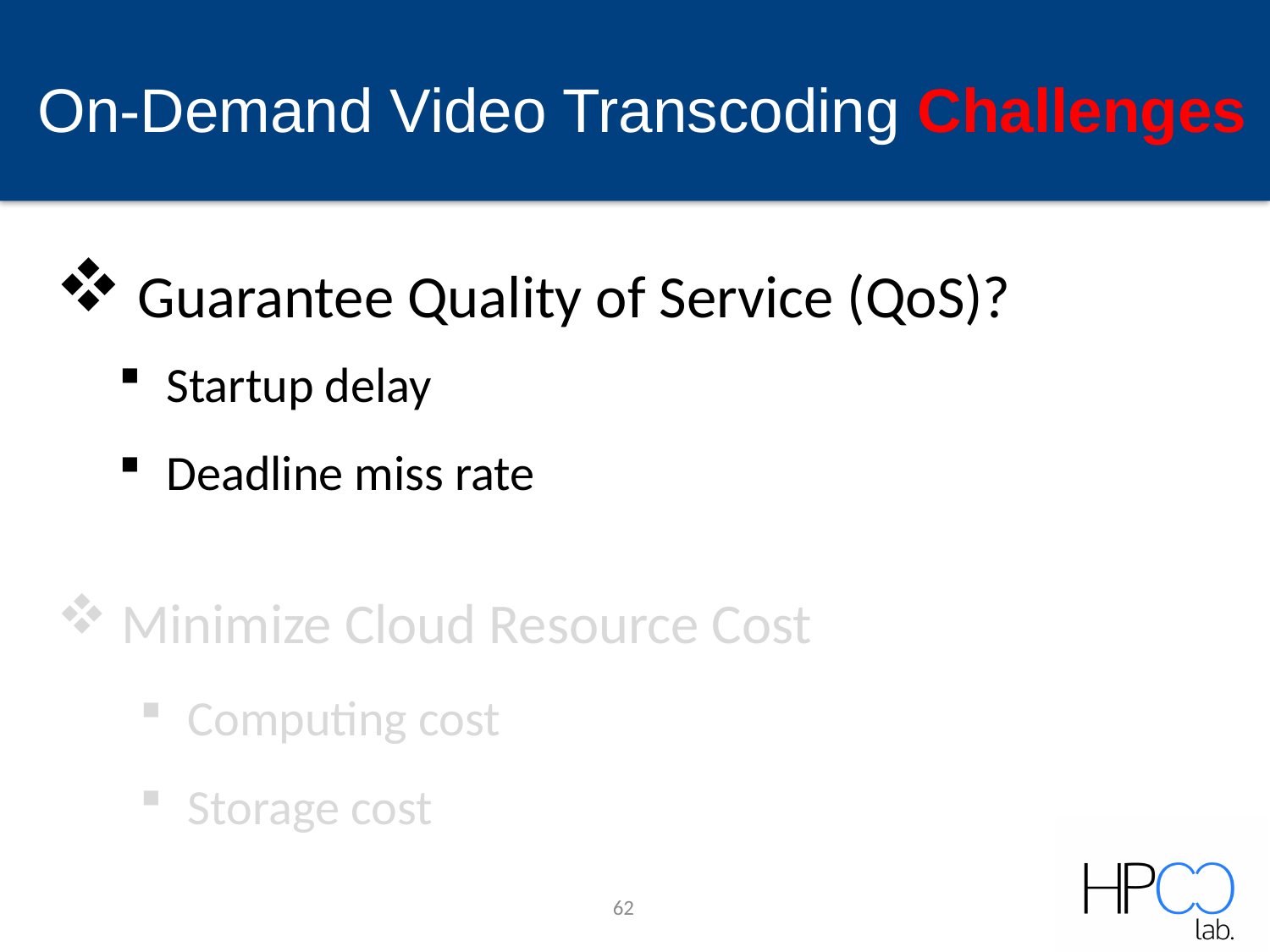

# On-Demand Video Transcoding Challenges
 Guarantee Quality of Service (QoS)?

Startup delay

Deadline miss rate

 Minimize Cloud Resource Cost

Computing cost

Storage cost

62